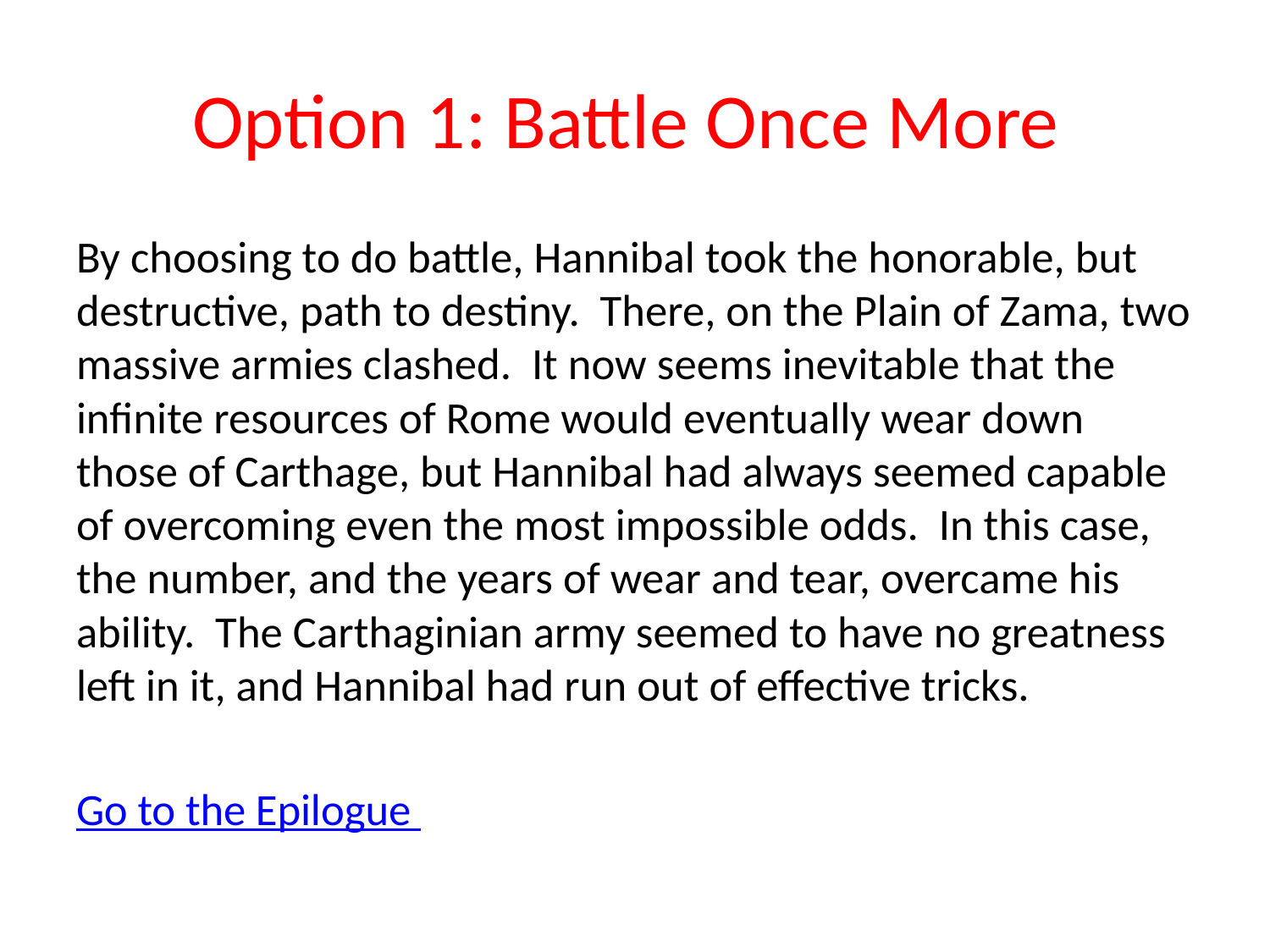

# Option 1: Battle Once More
By choosing to do battle, Hannibal took the honorable, but destructive, path to destiny.  There, on the Plain of Zama, two massive armies clashed.  It now seems inevitable that the infinite resources of Rome would eventually wear down those of Carthage, but Hannibal had always seemed capable of overcoming even the most impossible odds.  In this case, the number, and the years of wear and tear, overcame his ability.  The Carthaginian army seemed to have no greatness left in it, and Hannibal had run out of effective tricks.

Go to the Epilogue